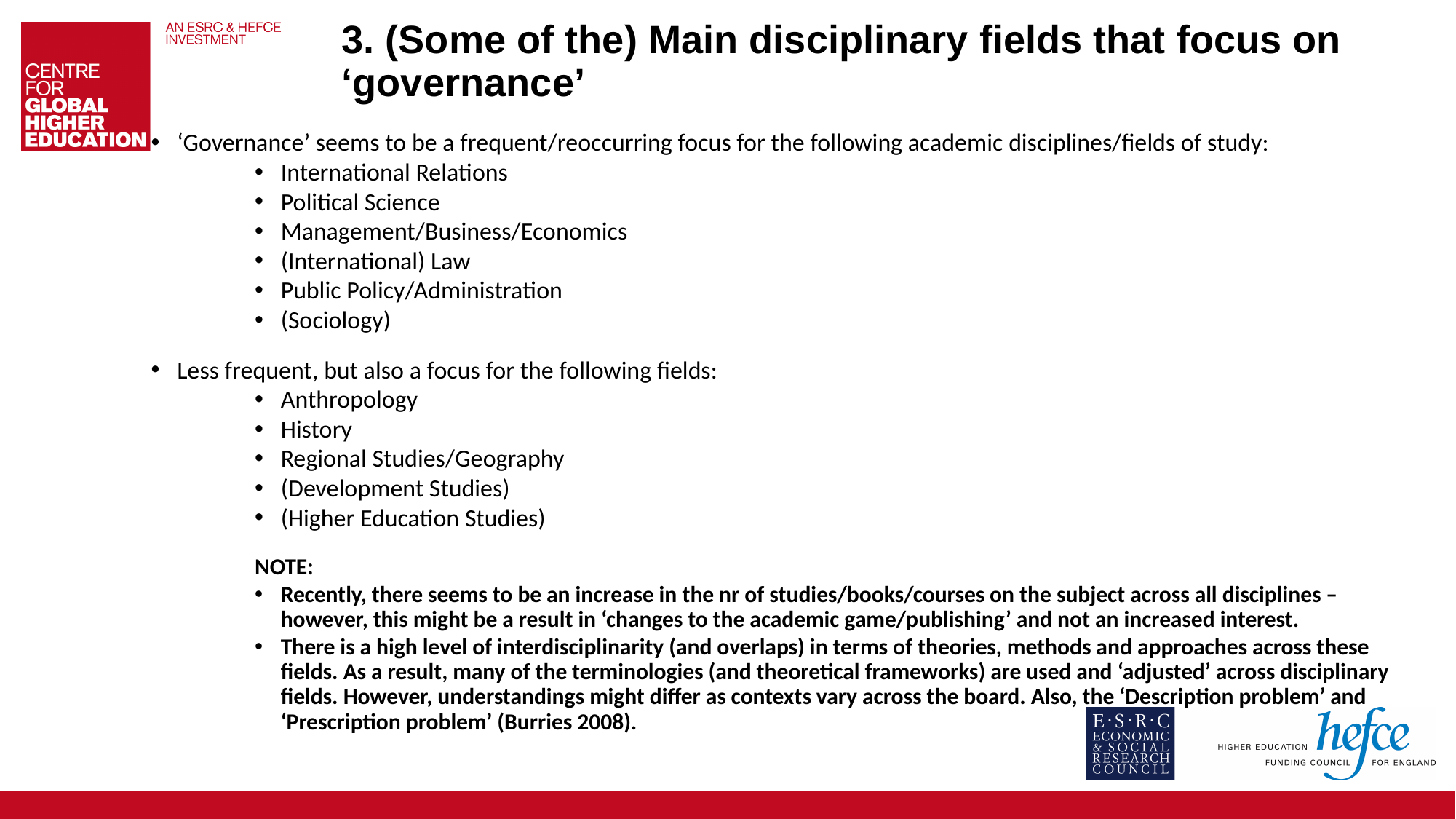

# 3. (Some of the) Main disciplinary fields that focus on ‘governance’
‘Governance’ seems to be a frequent/reoccurring focus for the following academic disciplines/fields of study:
International Relations
Political Science
Management/Business/Economics
(International) Law
Public Policy/Administration
(Sociology)

Less frequent, but also a focus for the following fields:
Anthropology
History
Regional Studies/Geography
(Development Studies)
(Higher Education Studies)

NOTE:
Recently, there seems to be an increase in the nr of studies/books/courses on the subject across all disciplines – however, this might be a result in ‘changes to the academic game/publishing’ and not an increased interest.
There is a high level of interdisciplinarity (and overlaps) in terms of theories, methods and approaches across these fields. As a result, many of the terminologies (and theoretical frameworks) are used and ‘adjusted’ across disciplinary fields. However, understandings might differ as contexts vary across the board. Also, the ‘Description problem’ and ‘Prescription problem’ (Burries 2008).